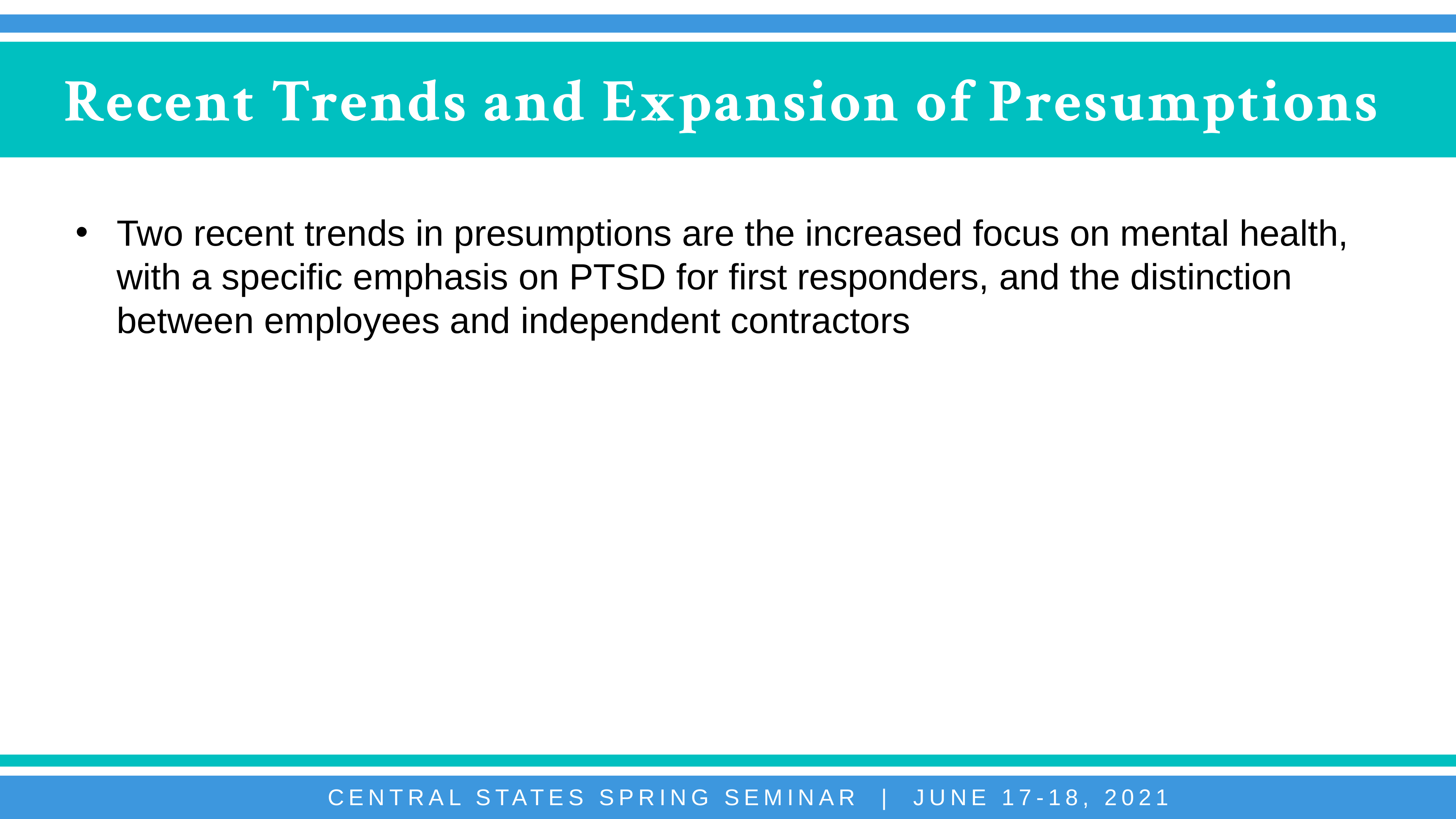

Recent Trends and Expansion of Presumptions
Two recent trends in presumptions are the increased focus on mental health, with a specific emphasis on PTSD for first responders, and the distinction between employees and independent contractors

CENTRAL STATES SPRING SEMINAR  |  JUNE 17-18, 2021